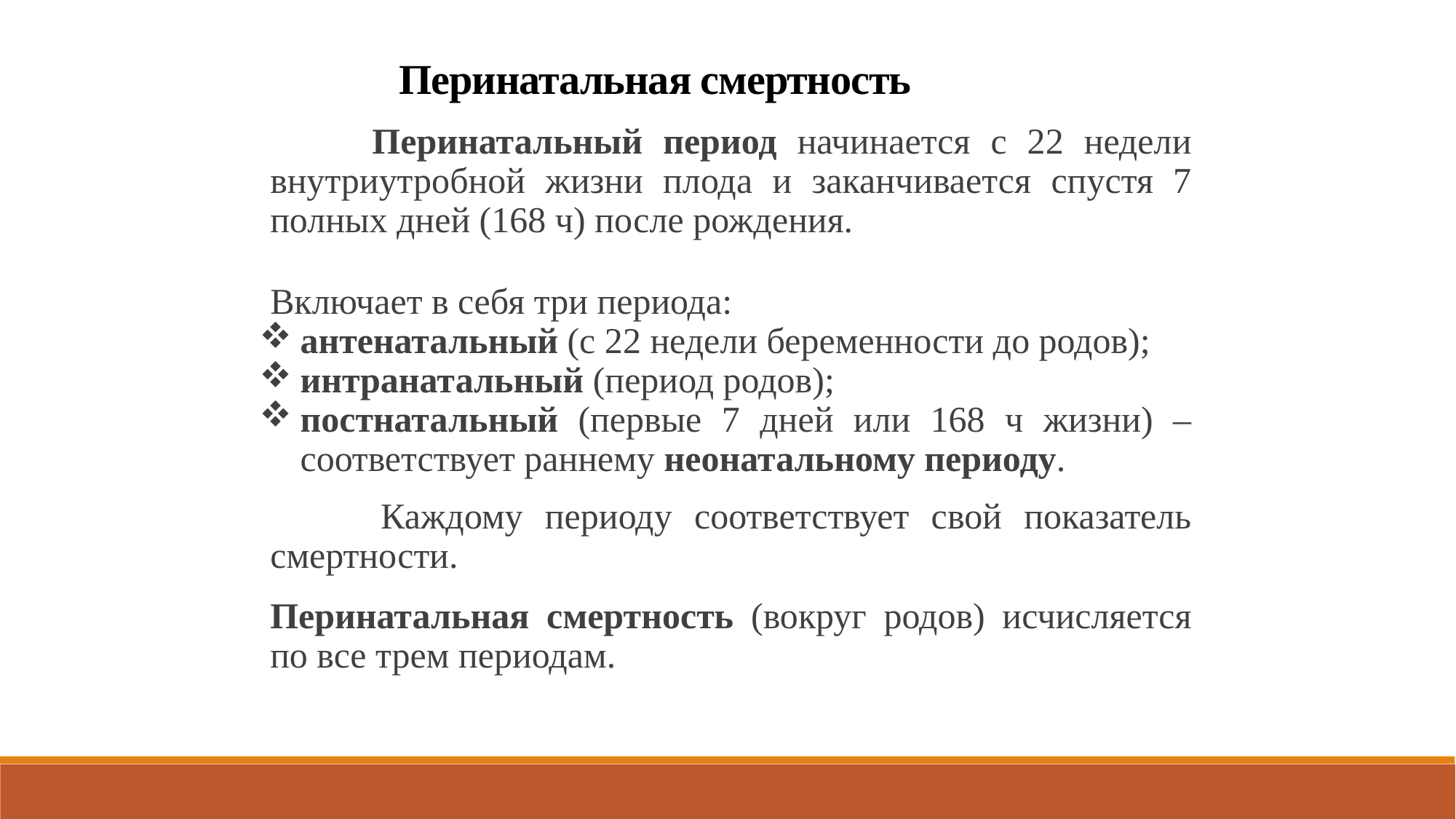

Перинатальная смертность
     Перинатальный период начинается с 22 недели внутриутробной жизни плода и заканчивается спустя 7 полных дней (168 ч) после рождения.

Включает в себя три периода:
антенатальный (с 22 недели беременности до родов);
интранатальный (период родов);
постнатальный (первые 7 дней или 168 ч жизни) – соответствует раннему неонатальному периоду.
     Каждому периоду соответствует свой показатель смертности.
Перинатальная смертность (вокруг родов) исчисляется по все трем периодам.